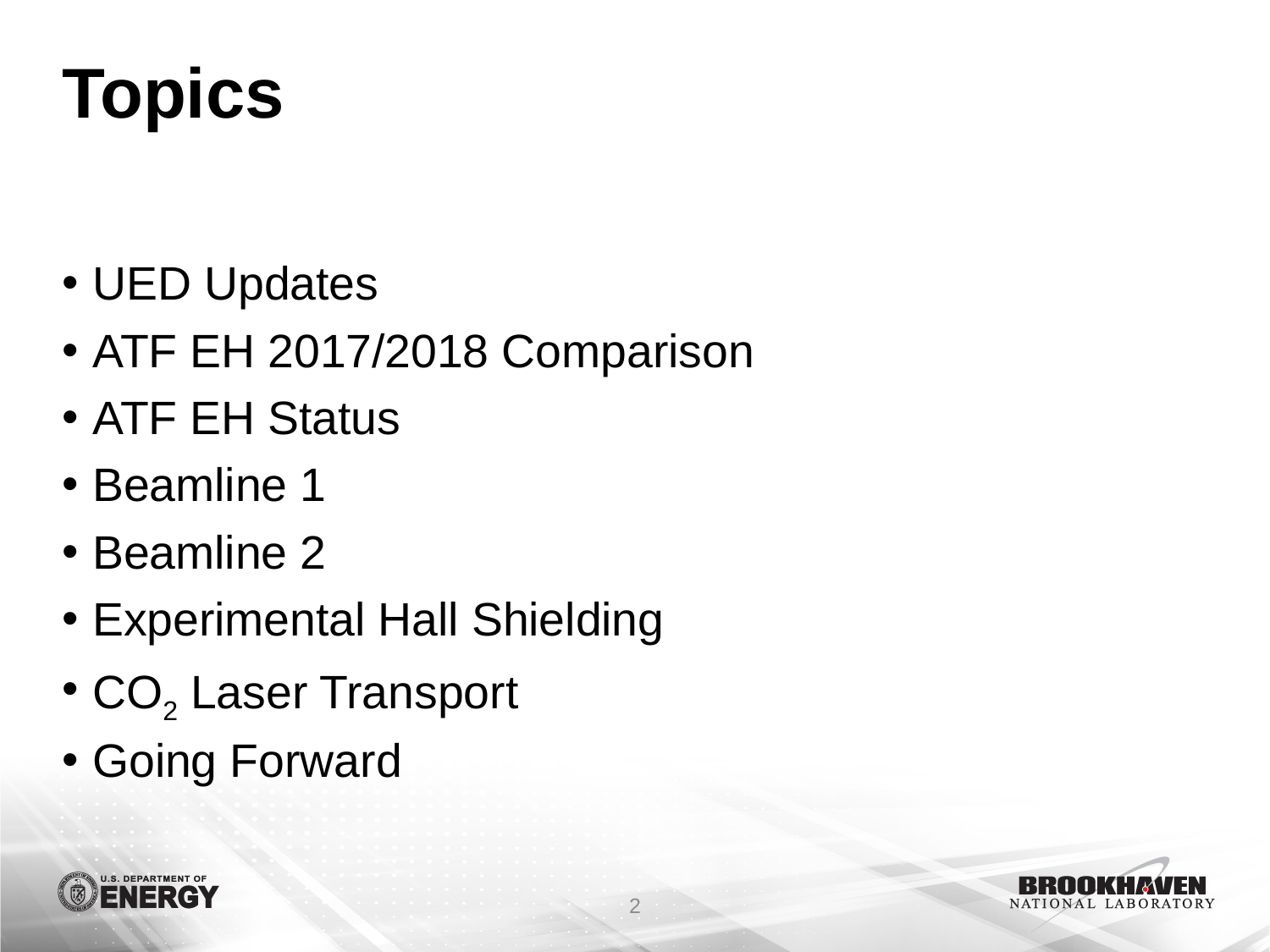

# Topics
UED Updates
ATF EH 2017/2018 Comparison
ATF EH Status
Beamline 1
Beamline 2
Experimental Hall Shielding
CO2 Laser Transport
Going Forward

2